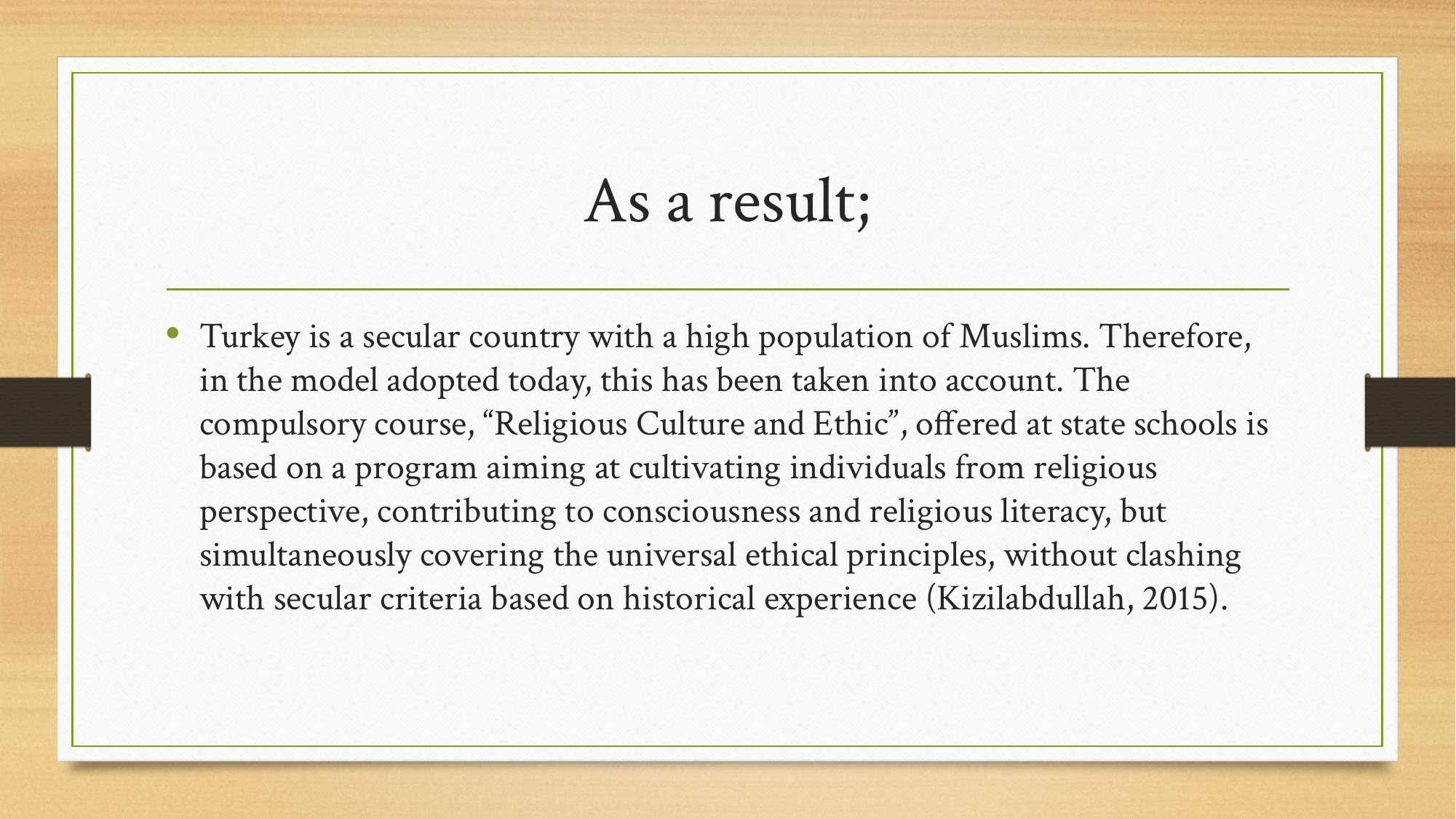

# As a result;
Turkey is a secular country with a high population of Muslims. Therefore, in the model adopted today, this has been taken into account. The compulsory course, “Religious Culture and Ethic”, offered at state schools is based on a program aiming at cultivating individuals from religious perspective, contributing to consciousness and religious literacy, but simultaneously covering the universal ethical principles, without clashing with secular criteria based on historical experience (Kizilabdullah, 2015).